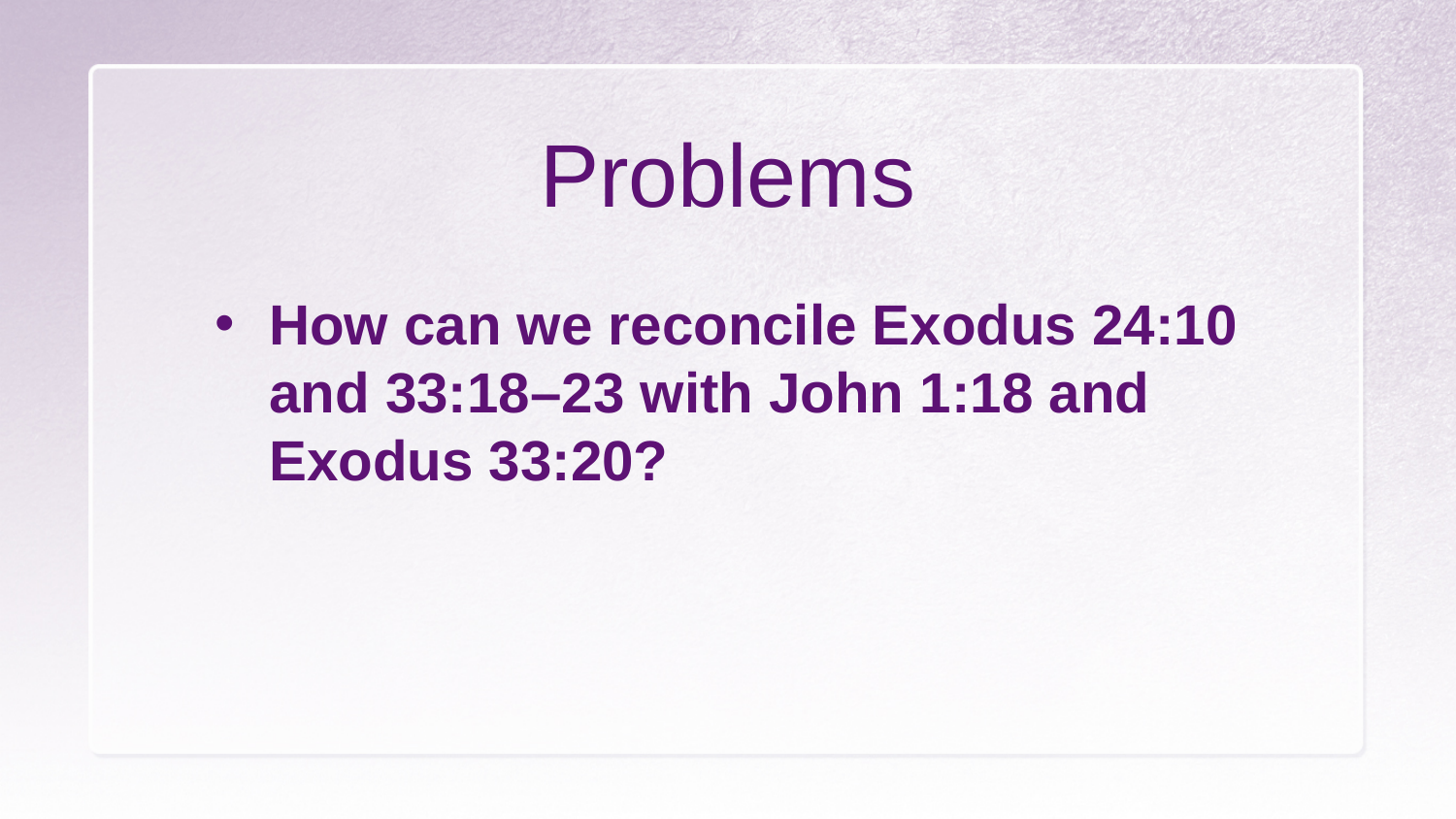

# Problems
How can we reconcile Exodus 24:10 and 33:18–23 with John 1:18 and Exodus 33:20?